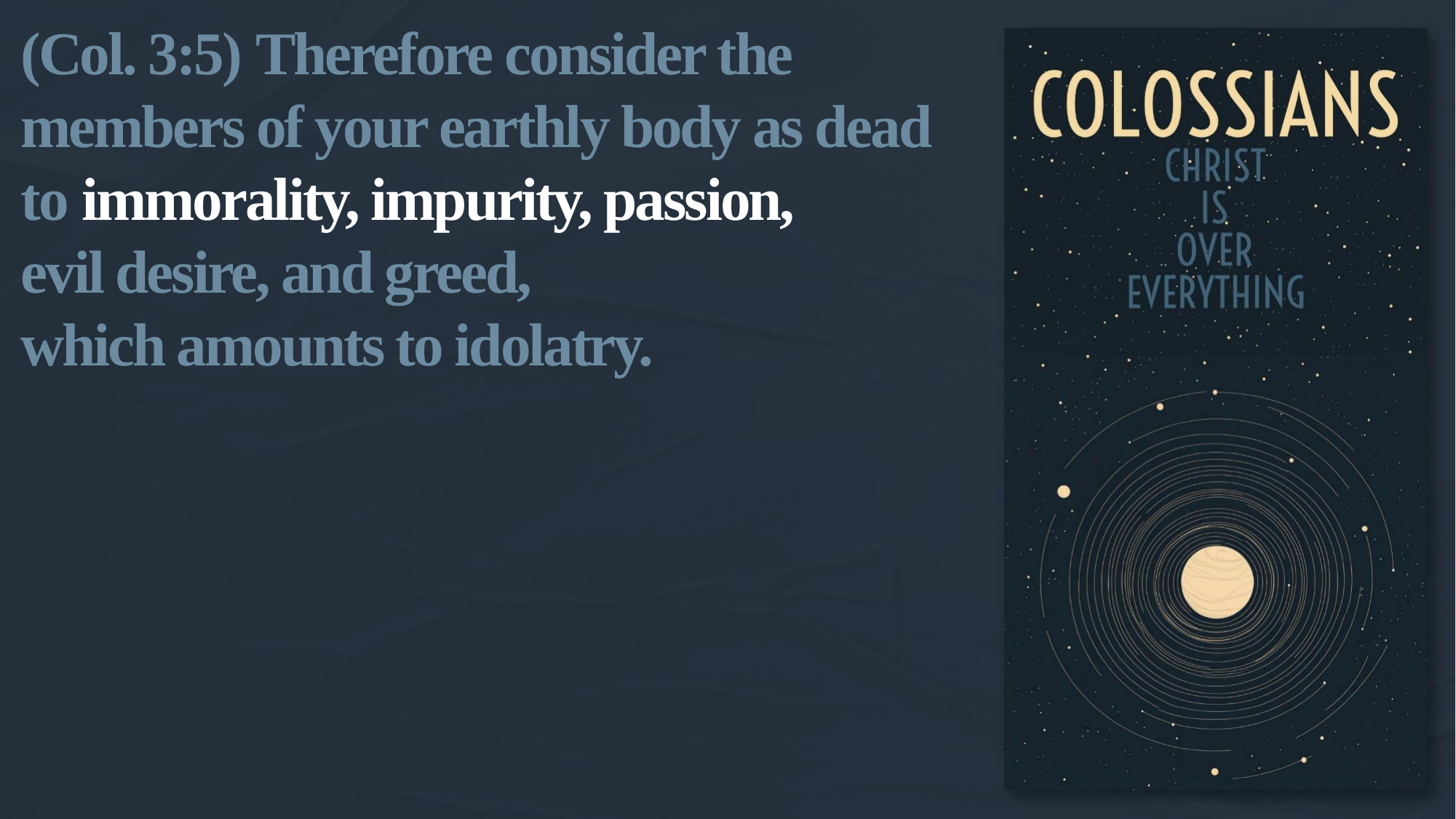

(Col. 3:5) Therefore consider the members of your earthly body as dead
to immorality, impurity, passion,
evil desire, and greed,
which amounts to idolatry.